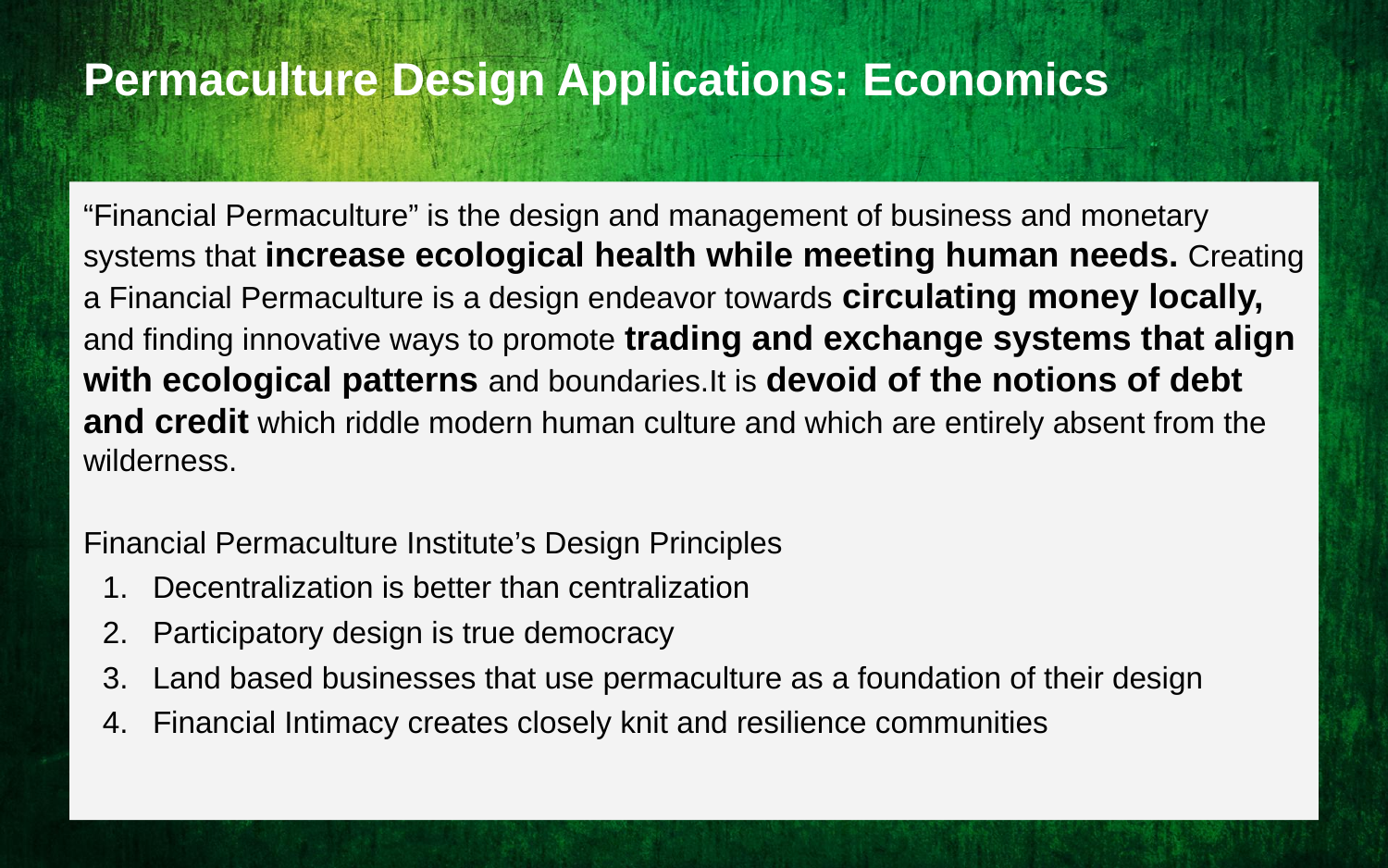

# Permaculture Design Applications: Economics
“Financial Permaculture” is the design and management of business and monetary systems that increase ecological health while meeting human needs. Creating a Financial Permaculture is a design endeavor towards circulating money locally, and finding innovative ways to promote trading and exchange systems that align with ecological patterns and boundaries.It is devoid of the notions of debt and credit which riddle modern human culture and which are entirely absent from the wilderness.

Financial Permaculture Institute’s Design Principles
Decentralization is better than centralization
Participatory design is true democracy
Land based businesses that use permaculture as a foundation of their design
Financial Intimacy creates closely knit and resilience communities